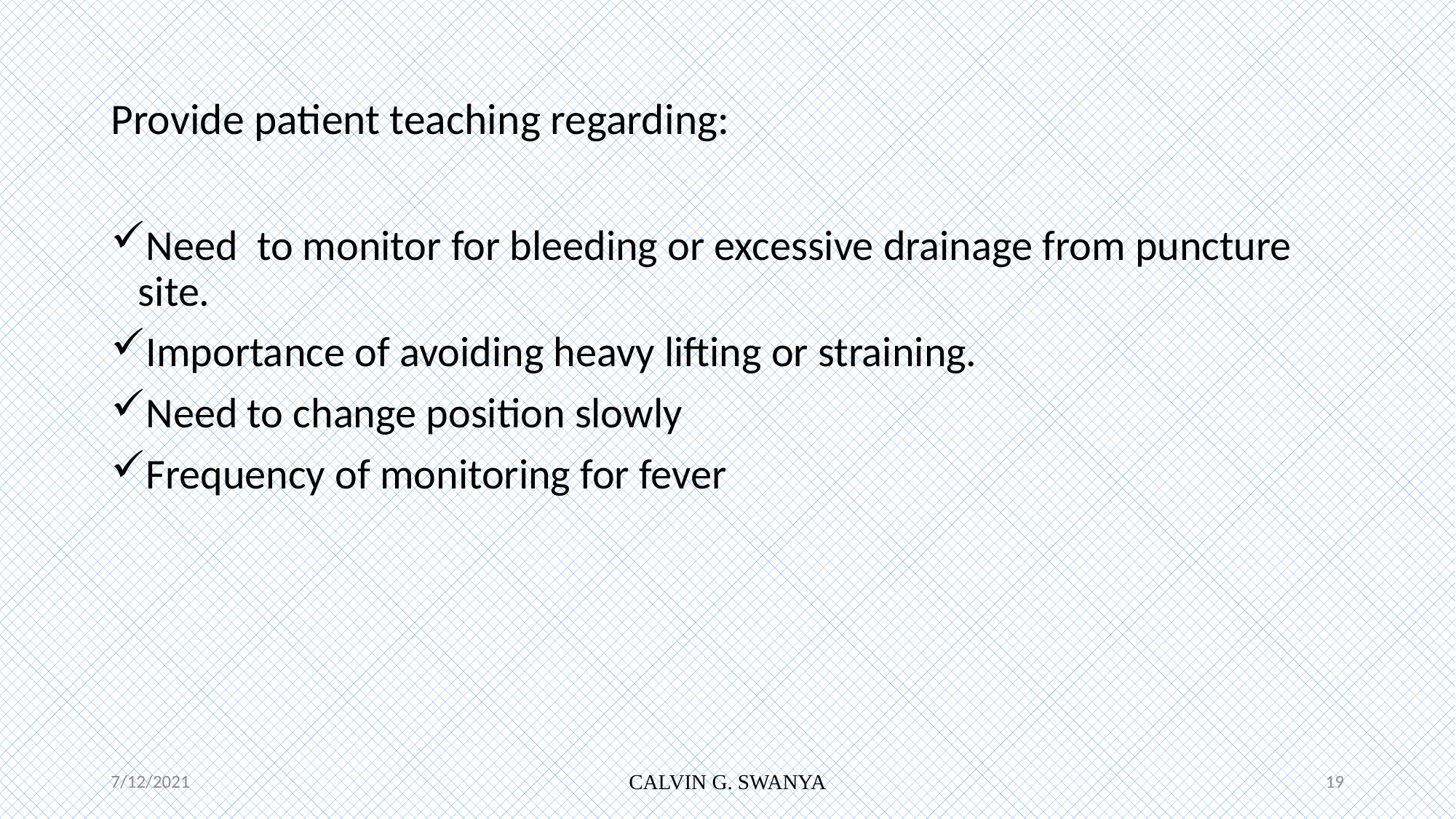

# Provide patient teaching regarding:
Need  to monitor for bleeding or excessive drainage from puncture site.
Importance of avoiding heavy lifting or straining.
Need to change position slowly
Frequency of monitoring for fever

7/12/2021
CALVIN G. SWANYA
19